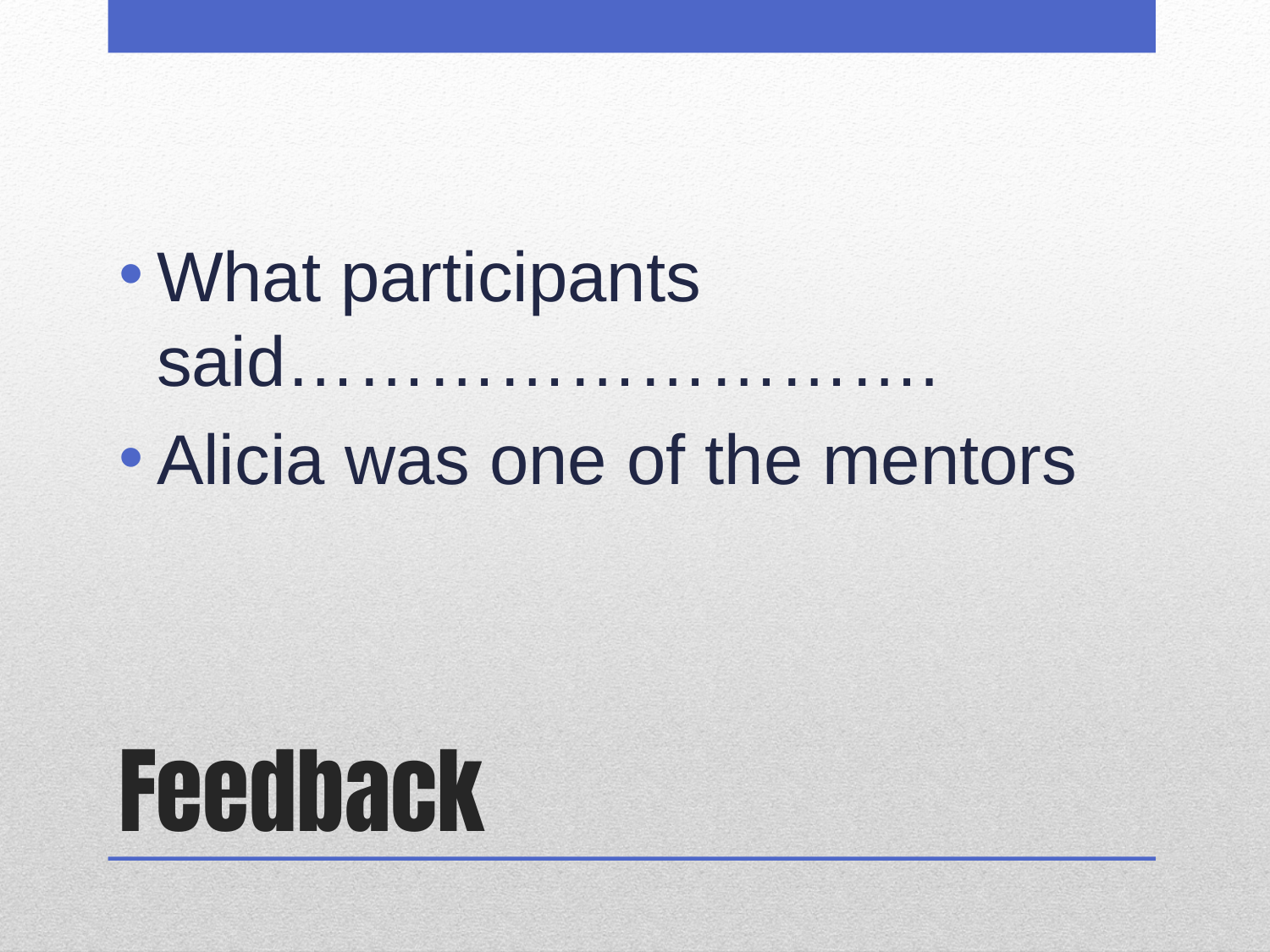

What participants said……………………….
Alicia was one of the mentors
# Feedback